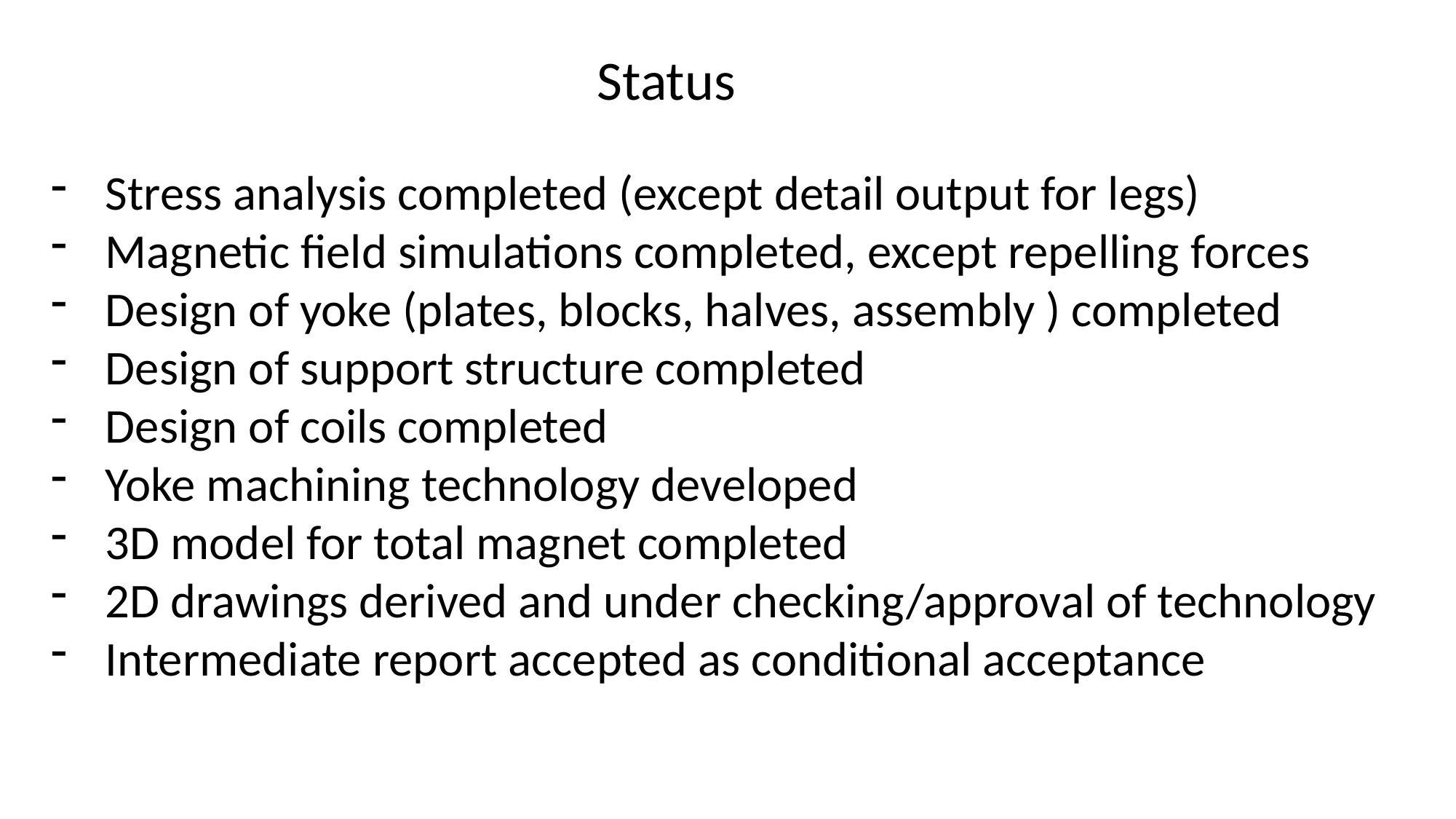

# Status
Stress analysis completed (except detail output for legs)
Magnetic field simulations completed, except repelling forces
Design of yoke (plates, blocks, halves, assembly ) completed
Design of support structure completed
Design of coils completed
Yoke machining technology developed
3D model for total magnet completed
2D drawings derived and under checking/approval of technology
Intermediate report accepted as conditional acceptance